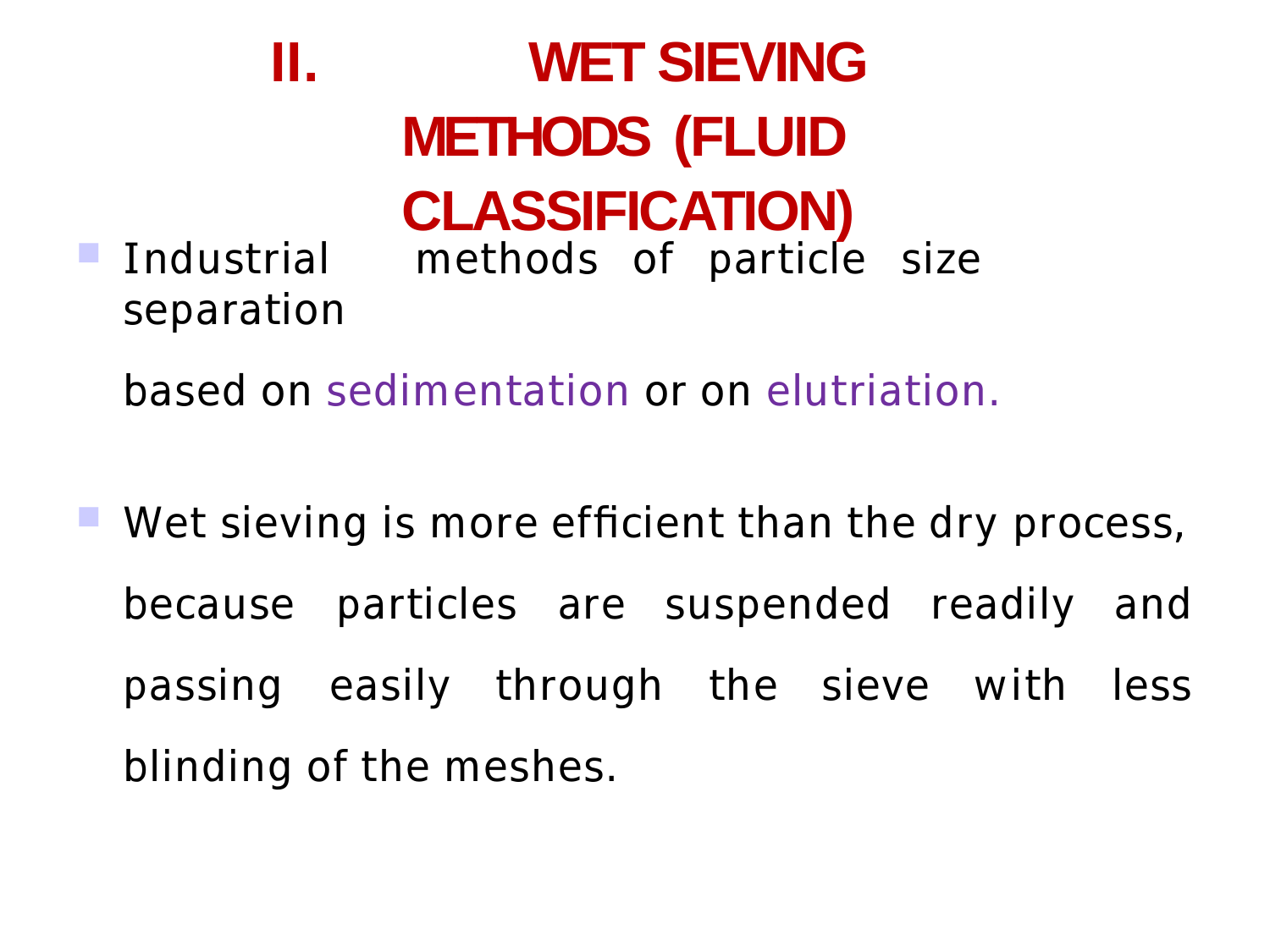

# II.		WET SIEVING METHODS  (FLUID CLASSIFICATION)
Industrial	methods	of	particle	size	separation
based on sedimentation or on elutriation.
Wet sieving is more efficient than the dry process,
because	particles	are	suspended
passing	easily	through	the	sieve
readily	and
with	less
blinding of the meshes.